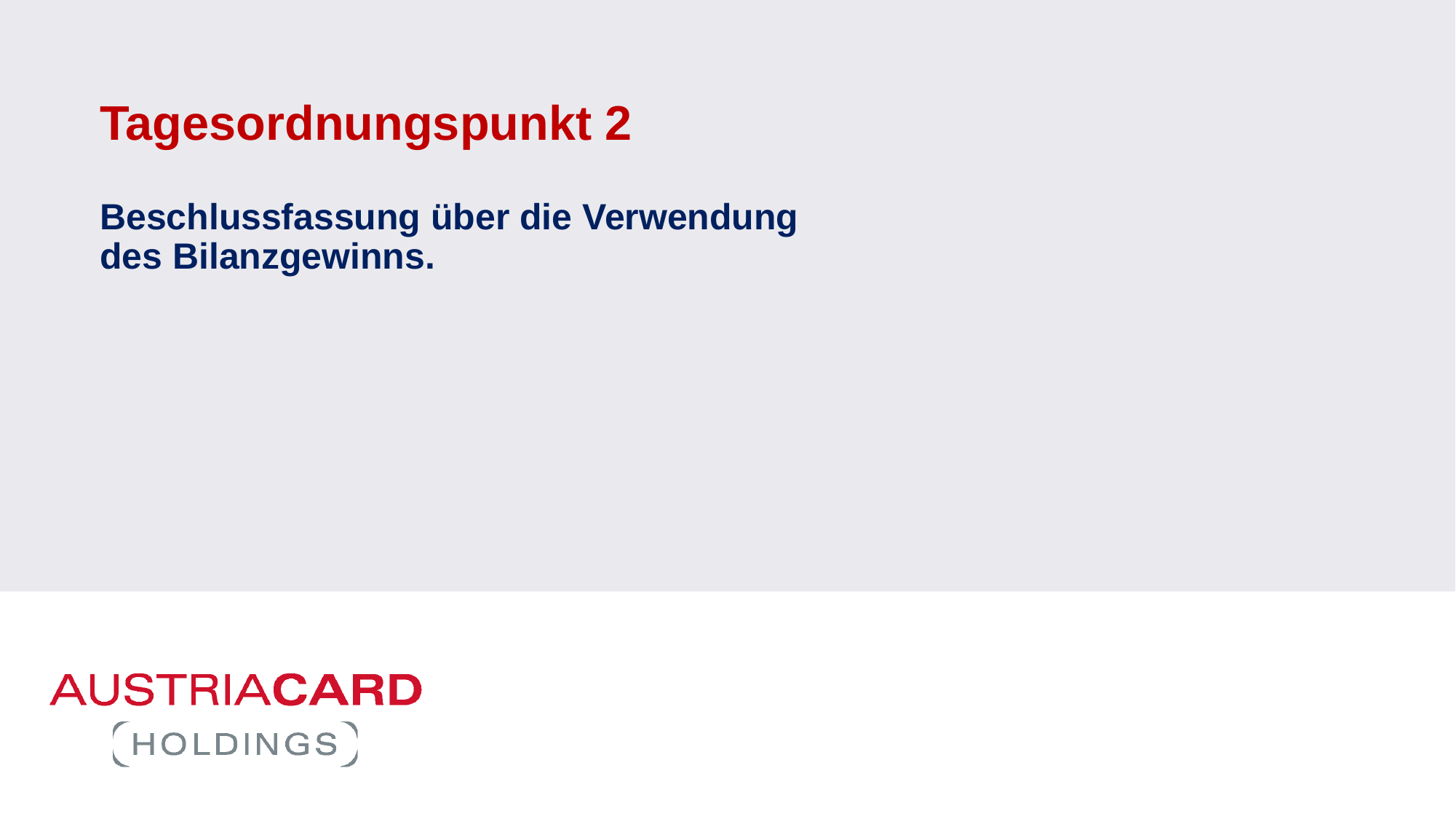

Tagesordnungspunkt 2
Beschlussfassung über die Verwendung des Bilanzgewinns.